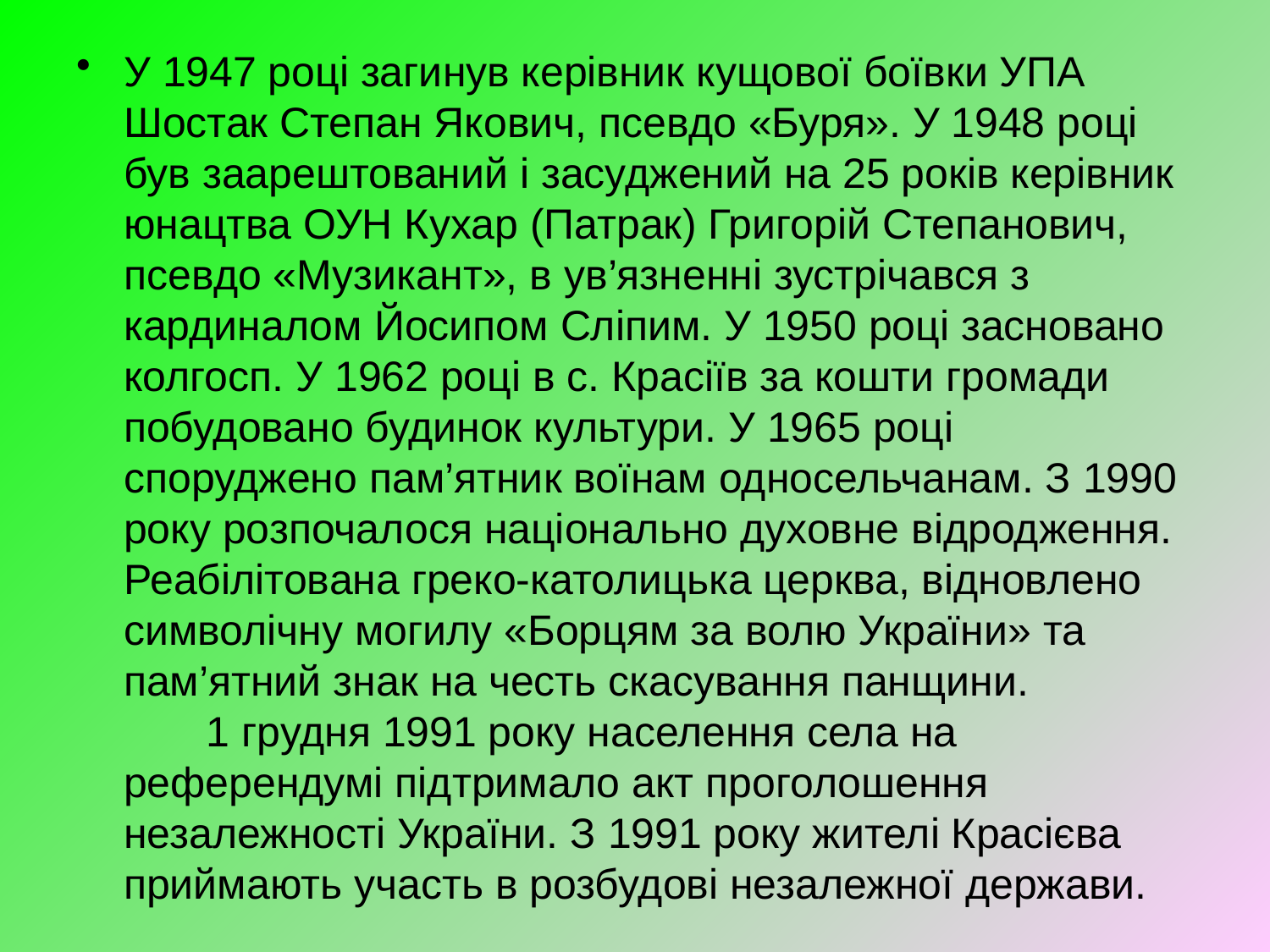

# У 1947 році загинув керівник кущової боївки УПА Шостак Степан Якович, псевдо «Буря». У 1948 році був заарештований і засуджений на 25 років керівник юнацтва ОУН Кухар (Патрак) Григорій Степанович, псевдо «Музикант», в ув’язненні зустрічався з кардиналом Йосипом Сліпим. У 1950 році засновано колгосп. У 1962 році в с. Красіїв за кошти громади побудовано будинок культури. У 1965 році споруджено пам’ятник воїнам односельчанам. З 1990 року розпочалося національно духовне відродження. Реабілітована греко-католицька церква, відновлено символічну могилу «Борцям за волю України» та пам’ятний знак на честь скасування панщини.                     1 грудня 1991 року населення села на референдумі підтримало акт проголошення незалежності України. З 1991 року жителі Красієва приймають участь в розбудові незалежної держави.